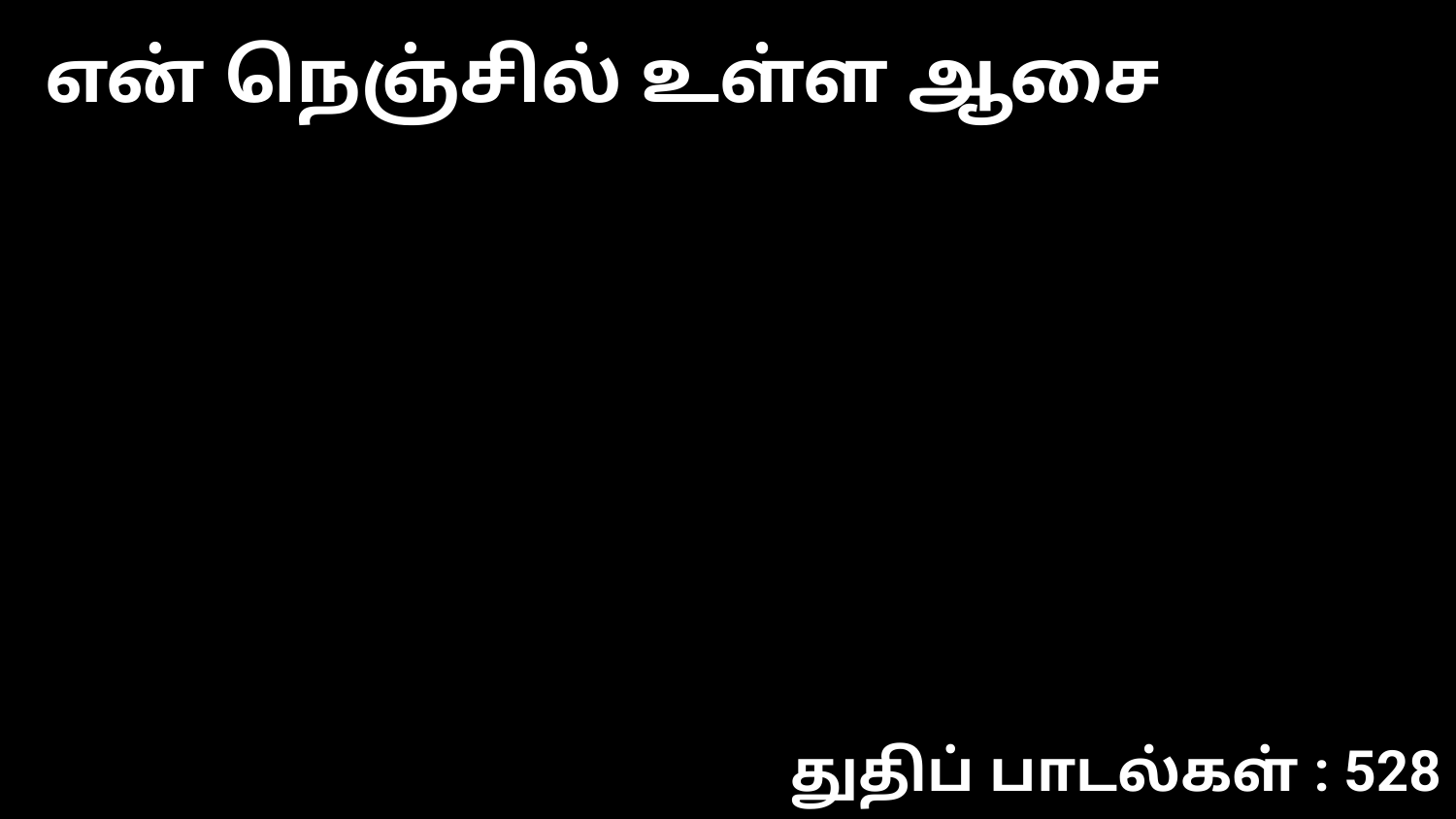

என் நெஞ்சில் உள்ள ஆசை
துதிப் பாடல்கள் : 528